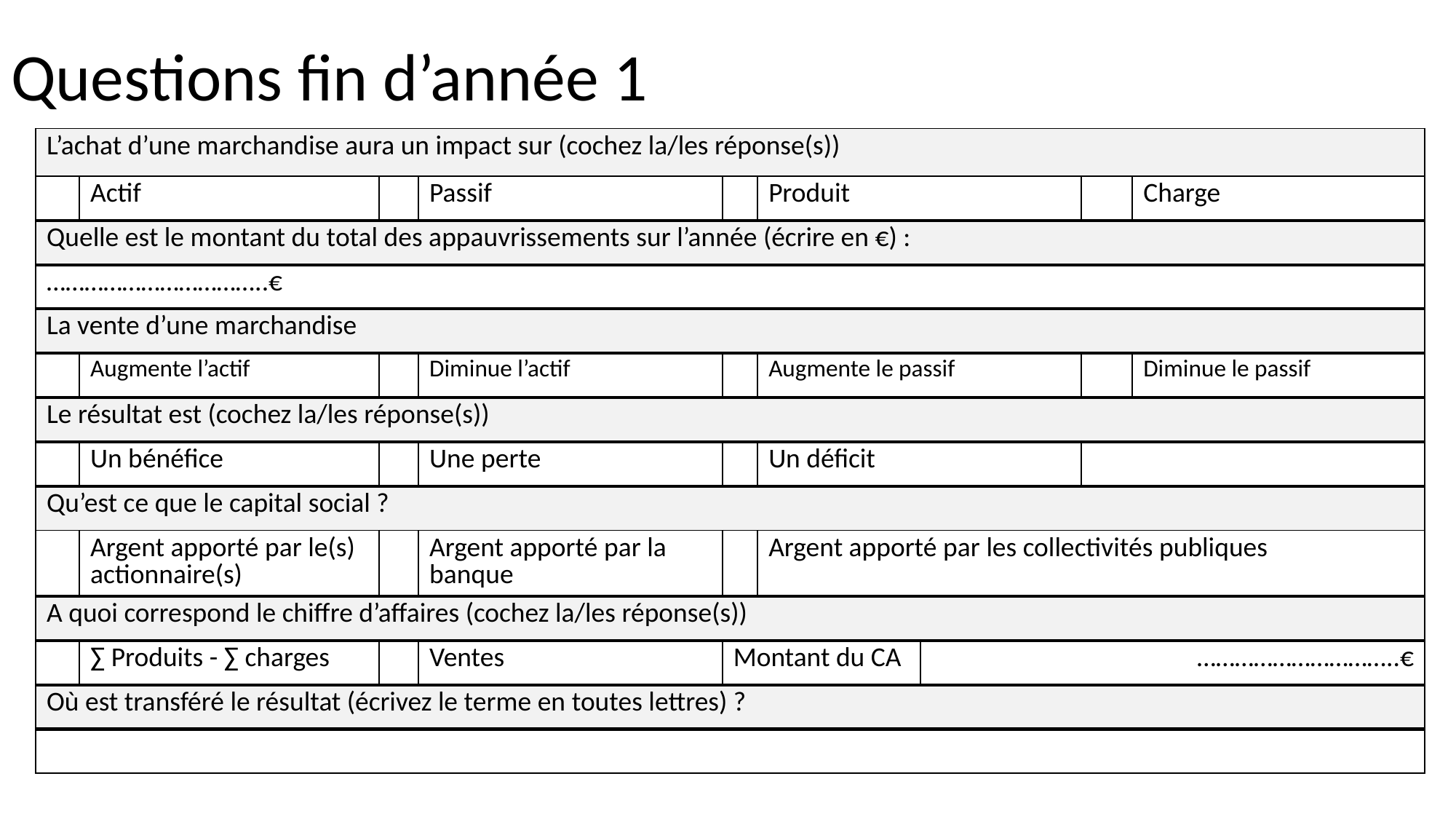

# Questions fin d’année 1
| L’achat d’une marchandise aura un impact sur (cochez la/les réponse(s)) |  |  |  |  |  |  |  |  |
| --- | --- | --- | --- | --- | --- | --- | --- | --- |
|  | Actif |  | Passif |  | Produit |  |  | Charge |
| Quelle est le montant du total des appauvrissements sur l’année (écrire en €) : |  |  |  |  |  |  |  |  |
| ……………………………..€ |  |  |  |  |  |  |  |  |
| La vente d’une marchandise |  |  |  |  |  |  |  |  |
|  | Augmente l’actif |  | Diminue l’actif |  | Augmente le passif |  |  | Diminue le passif |
| Le résultat est (cochez la/les réponse(s)) |  |  |  |  |  |  |  |  |
|  | Un bénéfice |  | Une perte |  | Un déficit |  |  |  |
| Qu’est ce que le capital social ? |  |  |  |  |  |  |  |  |
|  | Argent apporté par le(s) actionnaire(s) |  | Argent apporté par la banque |  | Argent apporté par les collectivités publiques |  |  |  |
| A quoi correspond le chiffre d’affaires (cochez la/les réponse(s)) |  |  |  |  |  |  |  |  |
|  | ∑ Produits - ∑ charges |  | Ventes | Montant du CA |  | …………………………..€ |  |  |
| Où est transféré le résultat (écrivez le terme en toutes lettres) ? |  |  |  |  |  |  |  |  |
|  |  |  |  |  |  |  |  |  |